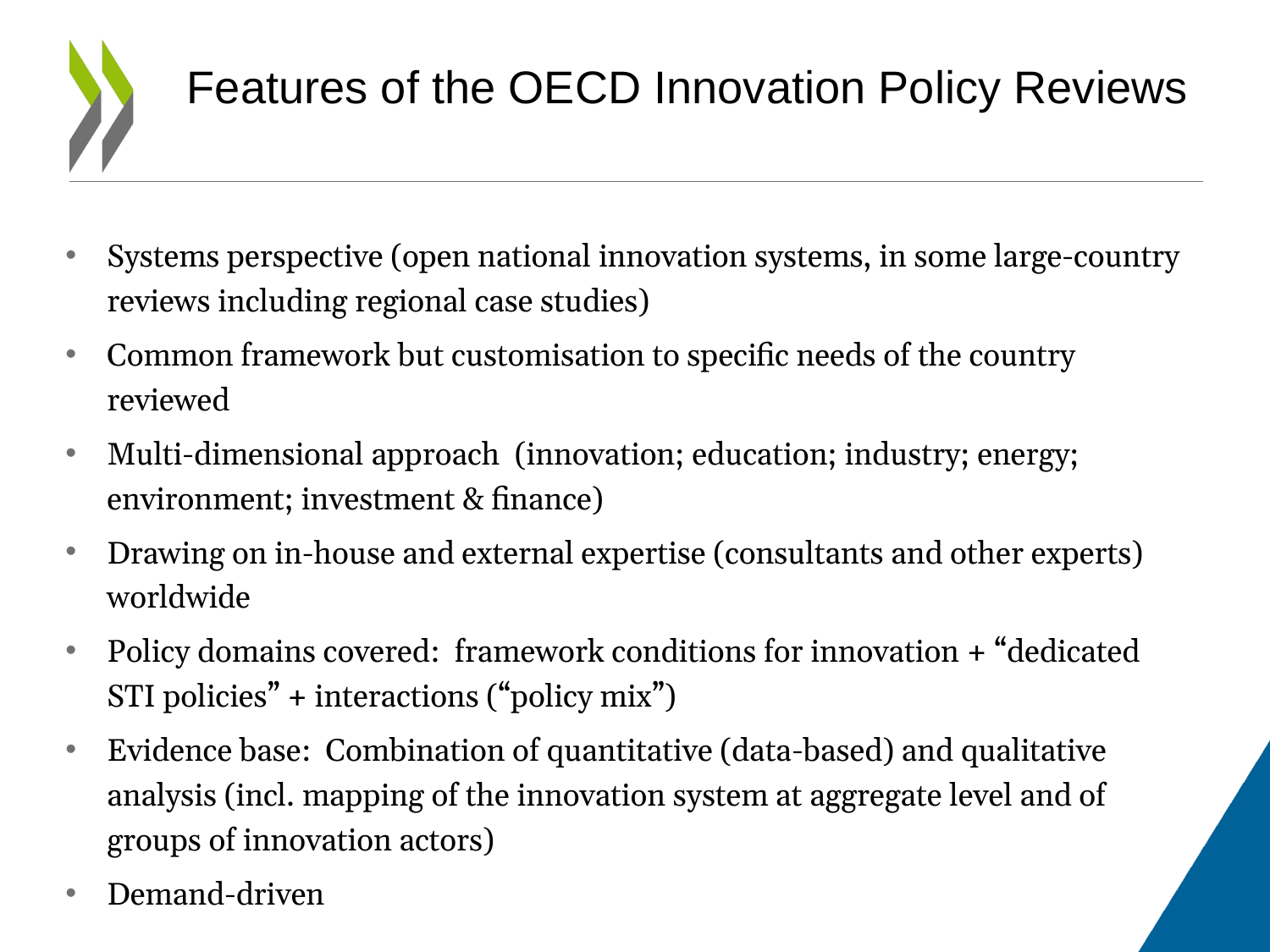

# Features of the OECD Innovation Policy Reviews
Systems perspective (open national innovation systems, in some large-country reviews including regional case studies)
Common framework but customisation to specific needs of the country reviewed
Multi-dimensional approach  (innovation; education; industry; energy;  environment; investment & finance)
Drawing on in-house and external expertise (consultants and other experts) worldwide
Policy domains covered:  framework conditions for innovation + “dedicated STI policies” + interactions (“policy mix”)
Evidence base:  Combination of quantitative (data-based) and qualitative analysis (incl. mapping of the innovation system at aggregate level and of groups of innovation actors)
Demand-driven